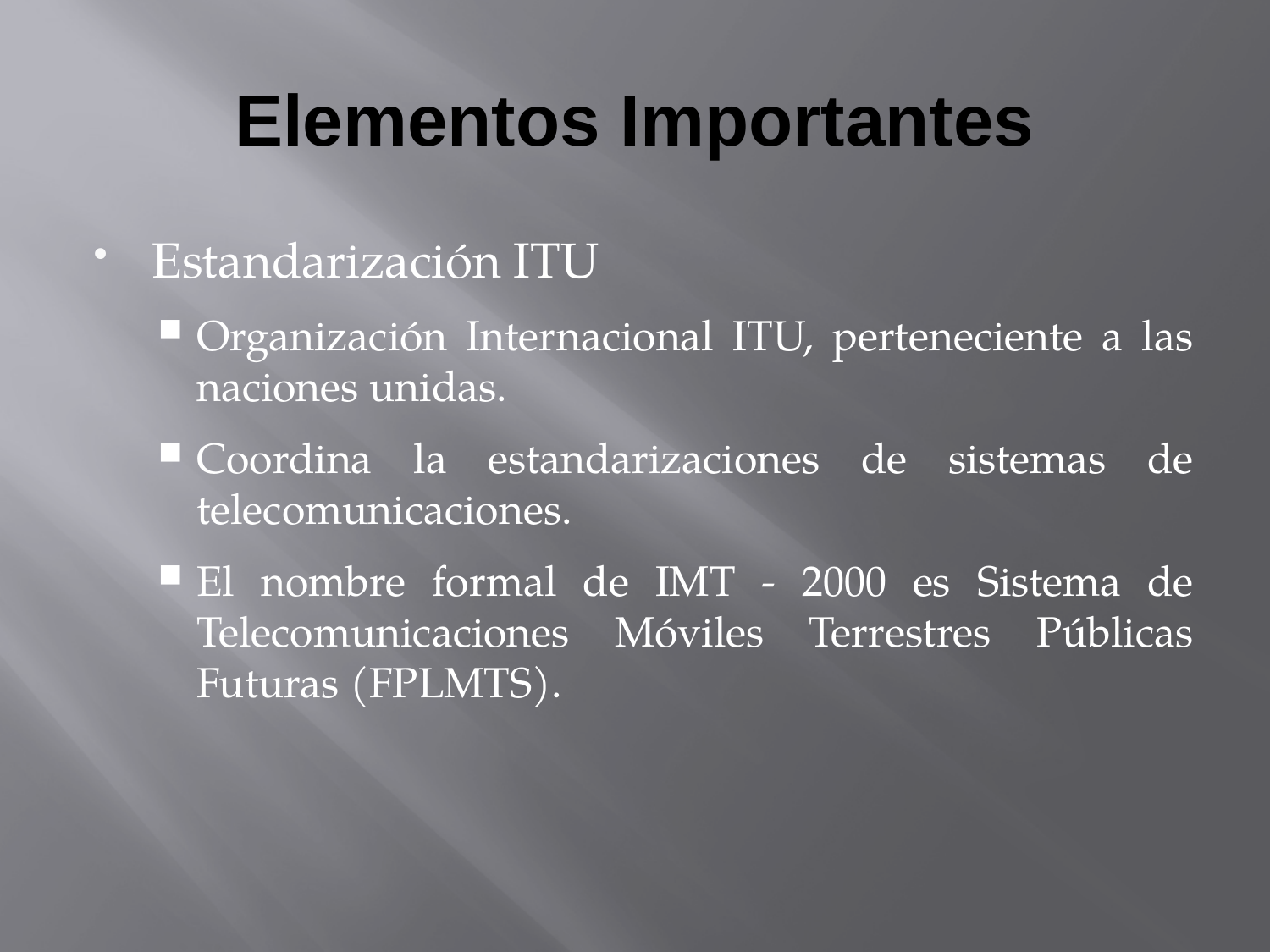

# Elementos Importantes
Estandarización ITU
Organización Internacional ITU, perteneciente a las naciones unidas.
Coordina la estandarizaciones de sistemas de telecomunicaciones.
El nombre formal de IMT - 2000 es Sistema de Telecomunicaciones Móviles Terrestres Públicas Futuras (FPLMTS).